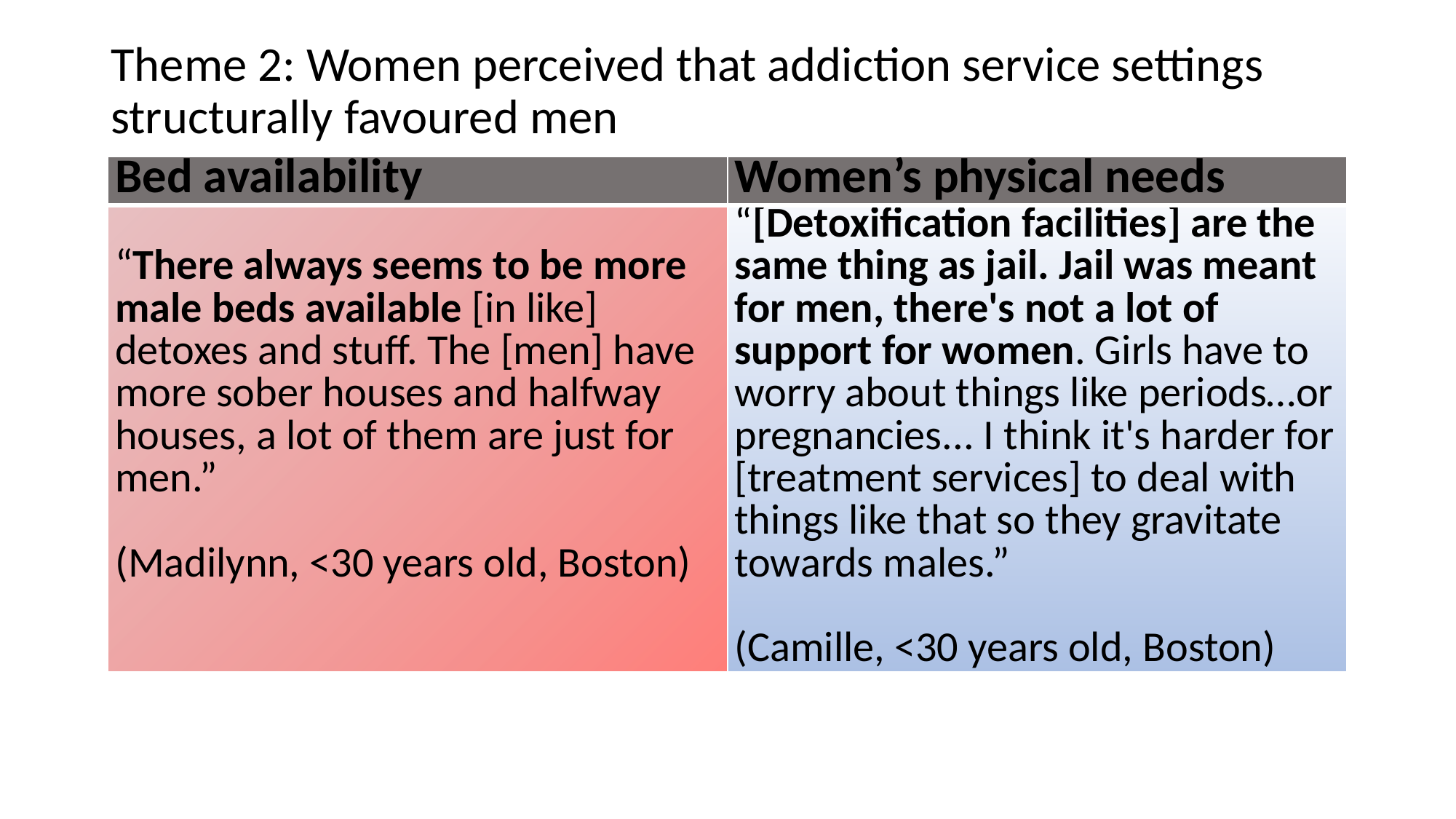

# Theme 2: Women perceived that addiction service settings structurally favoured men
| Bed availability | Women’s physical needs |
| --- | --- |
| “There always seems to be more male beds available [in like] detoxes and stuff. The [men] have more sober houses and halfway houses, a lot of them are just for men.” (Madilynn, <30 years old, Boston) | “[Detoxification facilities] are the same thing as jail. Jail was meant for men, there's not a lot of support for women. Girls have to worry about things like periods…or pregnancies... I think it's harder for [treatment services] to deal with things like that so they gravitate towards males.” (Camille, <30 years old, Boston) |